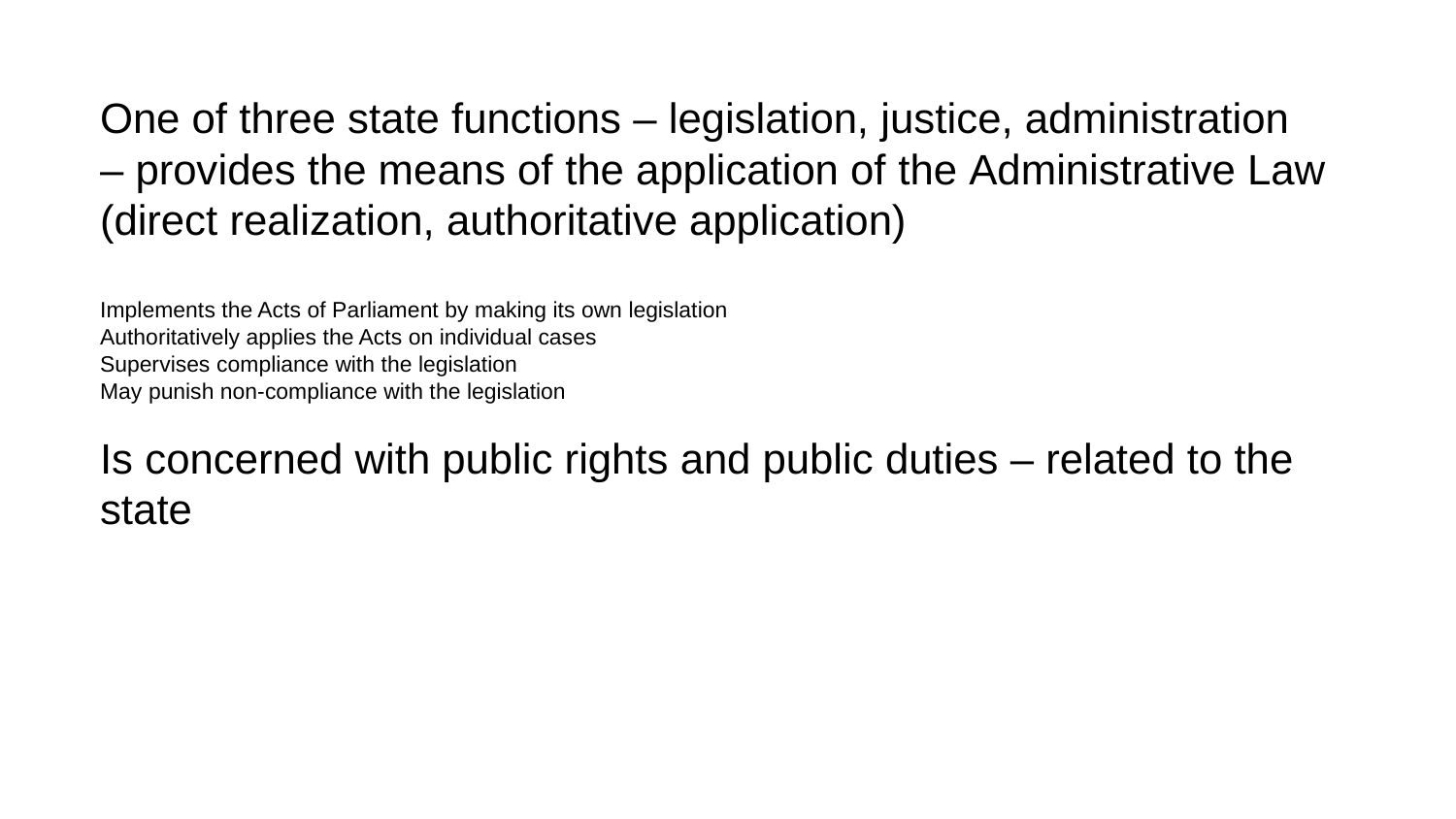

One of three state functions – legislation, justice, administration
– provides the means of the application of the Administrative Law (direct realization, authoritative application)

Implements the Acts of Parliament by making its own legislation
Authoritatively applies the Acts on individual cases
Supervises compliance with the legislation
May punish non-compliance with the legislation

Is concerned with public rights and public duties – related to the state